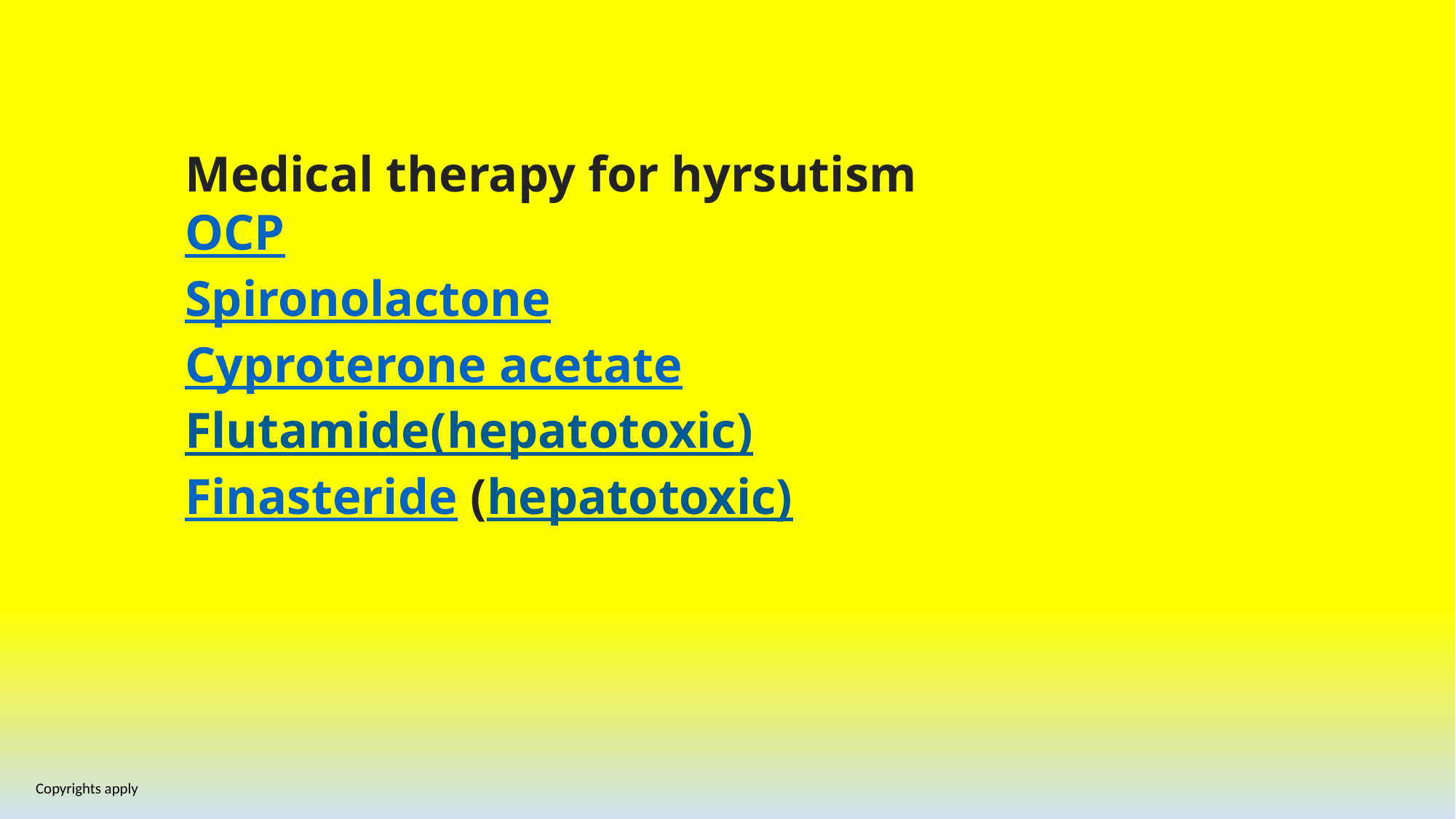

Medical therapy for hyrsutism
OCP
Spironolactone
Cyproterone acetate
Flutamide(hepatotoxic)
Finasteride (hepatotoxic)